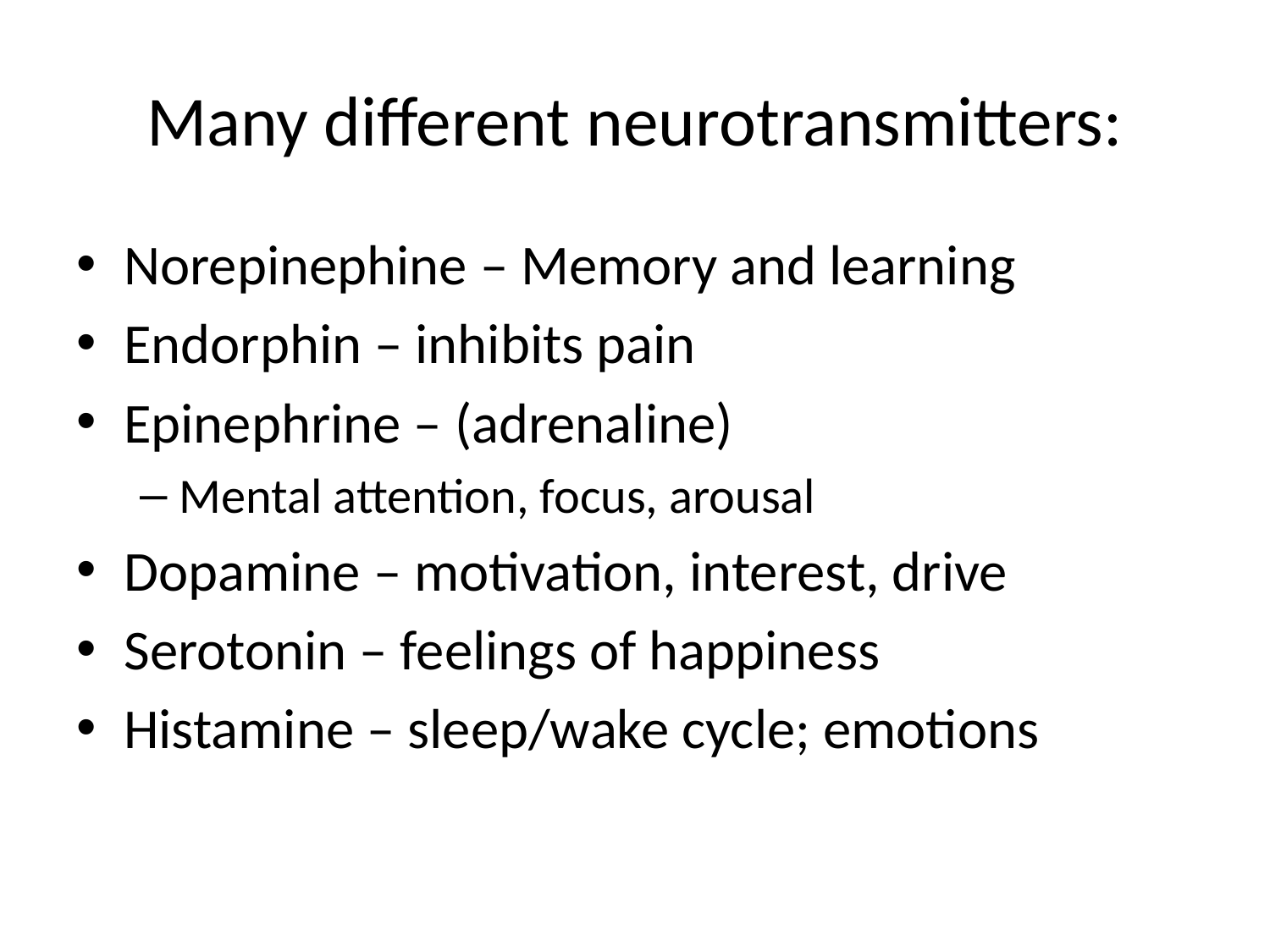

# Many different neurotransmitters:
Norepinephine – Memory and learning
Endorphin – inhibits pain
Epinephrine – (adrenaline)
Mental attention, focus, arousal
Dopamine – motivation, interest, drive
Serotonin – feelings of happiness
Histamine – sleep/wake cycle; emotions